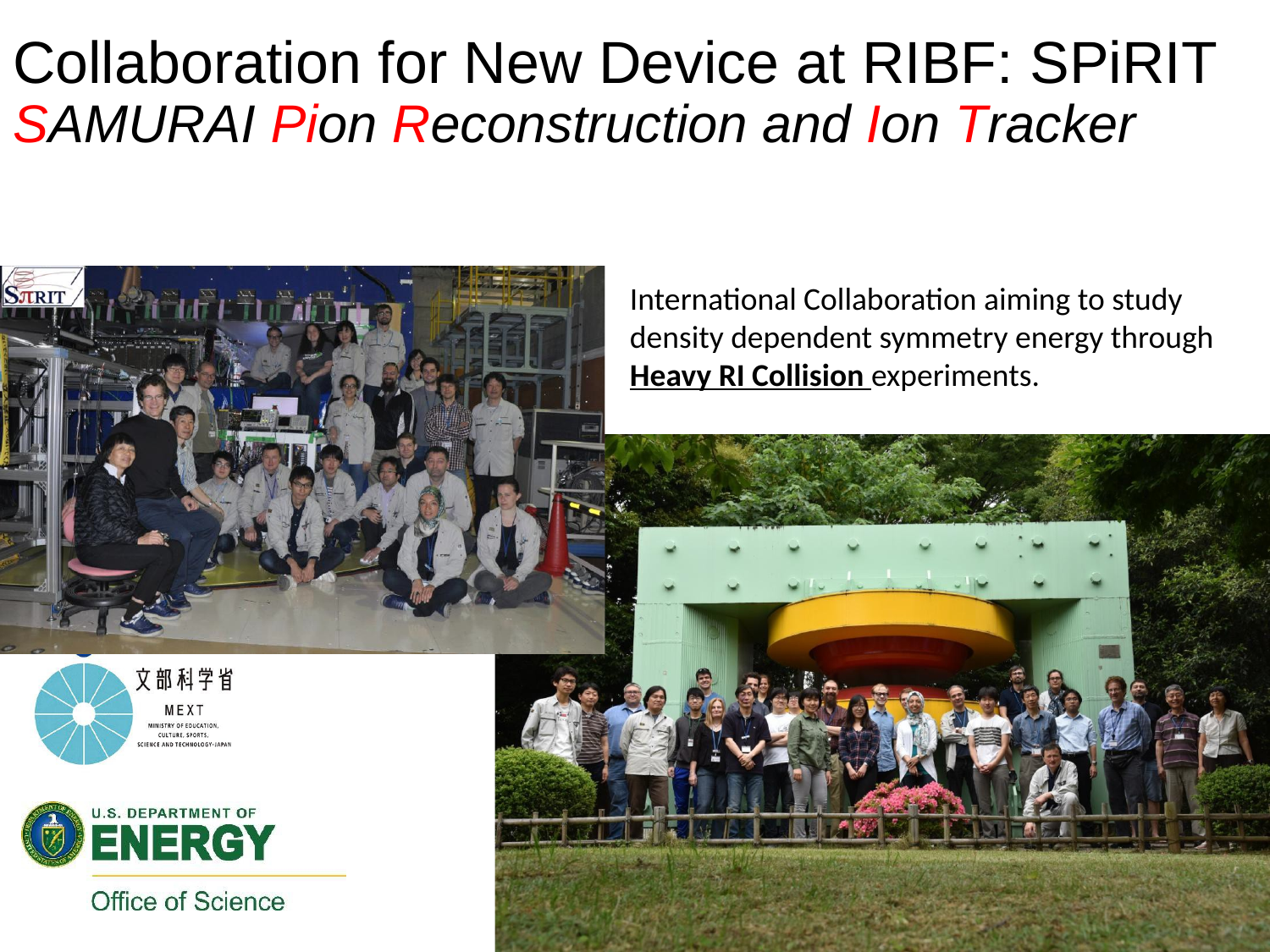

# Collaboration for New Device at RIBF: SPiRIT SAMURAI Pion Reconstruction and Ion Tracker

International Collaboration aiming to study
density dependent symmetry energy through Heavy RI Collision experiments.